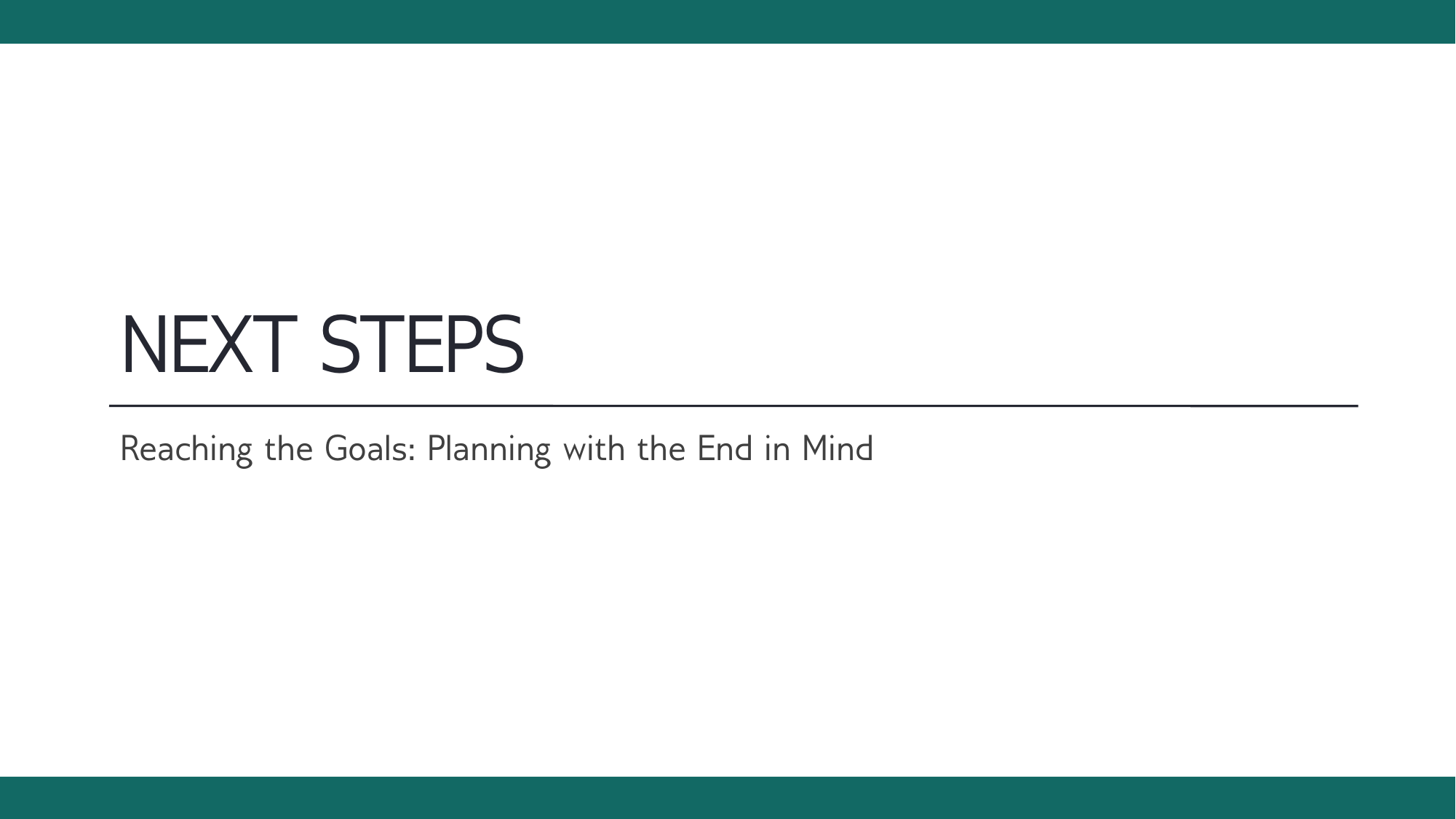

# NEXT STEPS
Reaching the Goals: Planning with the End in Mind